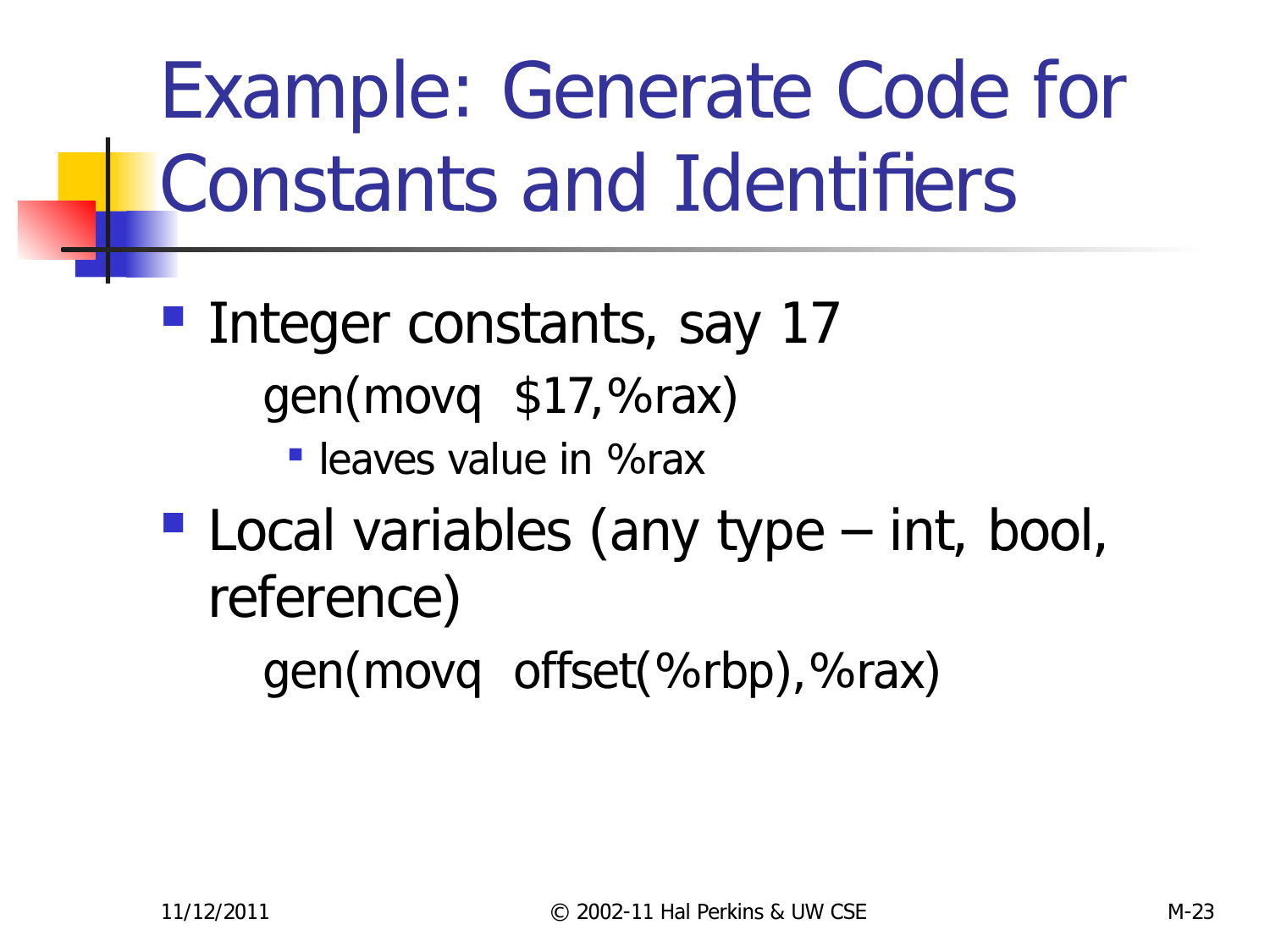

# Example: Generate Code for Constants and Identifiers
Integer constants, say 17
	gen(movq  $17,%rax)
leaves value in %rax
Local variables (any type – int, bool, reference)
	gen(movq  offset(%rbp),%rax)
11/12/2011
© 2002-11 Hal Perkins & UW CSE
M-23